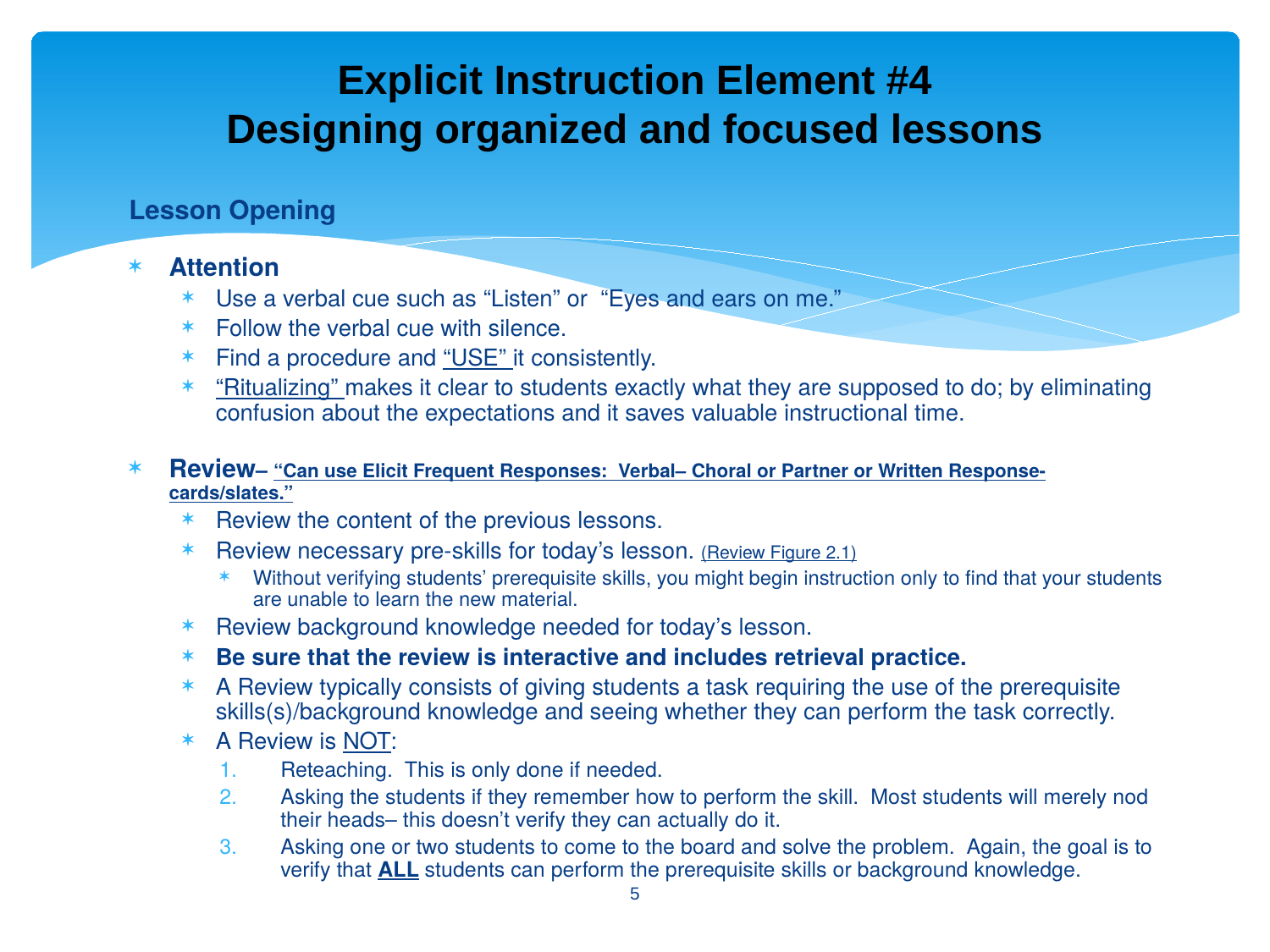

# Explicit Instruction Element #4 Designing organized and focused lessons
Lesson Opening

Attention
Use a verbal cue such as “Listen” or  “Eyes and ears on me.”
Follow the verbal cue with silence.
Find a procedure and “USE” it consistently.
“Ritualizing” makes it clear to students exactly what they are supposed to do; by eliminating confusion about the expectations and it saves valuable instructional time.
Review– “Can use Elicit Frequent Responses:  Verbal– Choral or Partner or Written Response- cards/slates.”
Review the content of the previous lessons.
Review necessary pre-skills for today’s lesson. (Review Figure 2.1)
Without verifying students’ prerequisite skills, you might begin instruction only to find that your students are unable to learn the new material.
Review background knowledge needed for today’s lesson.
Be sure that the review is interactive and includes retrieval practice.
A Review typically consists of giving students a task requiring the use of the prerequisite skills(s)/background knowledge and seeing whether they can perform the task correctly.
A Review is NOT:
Reteaching.  This is only done if needed.
Asking the students if they remember how to perform the skill.  Most students will merely nod their heads– this doesn’t verify they can actually do it.
Asking one or two students to come to the board and solve the problem.  Again, the goal is to verify that ALL students can perform the prerequisite skills or background knowledge.
5